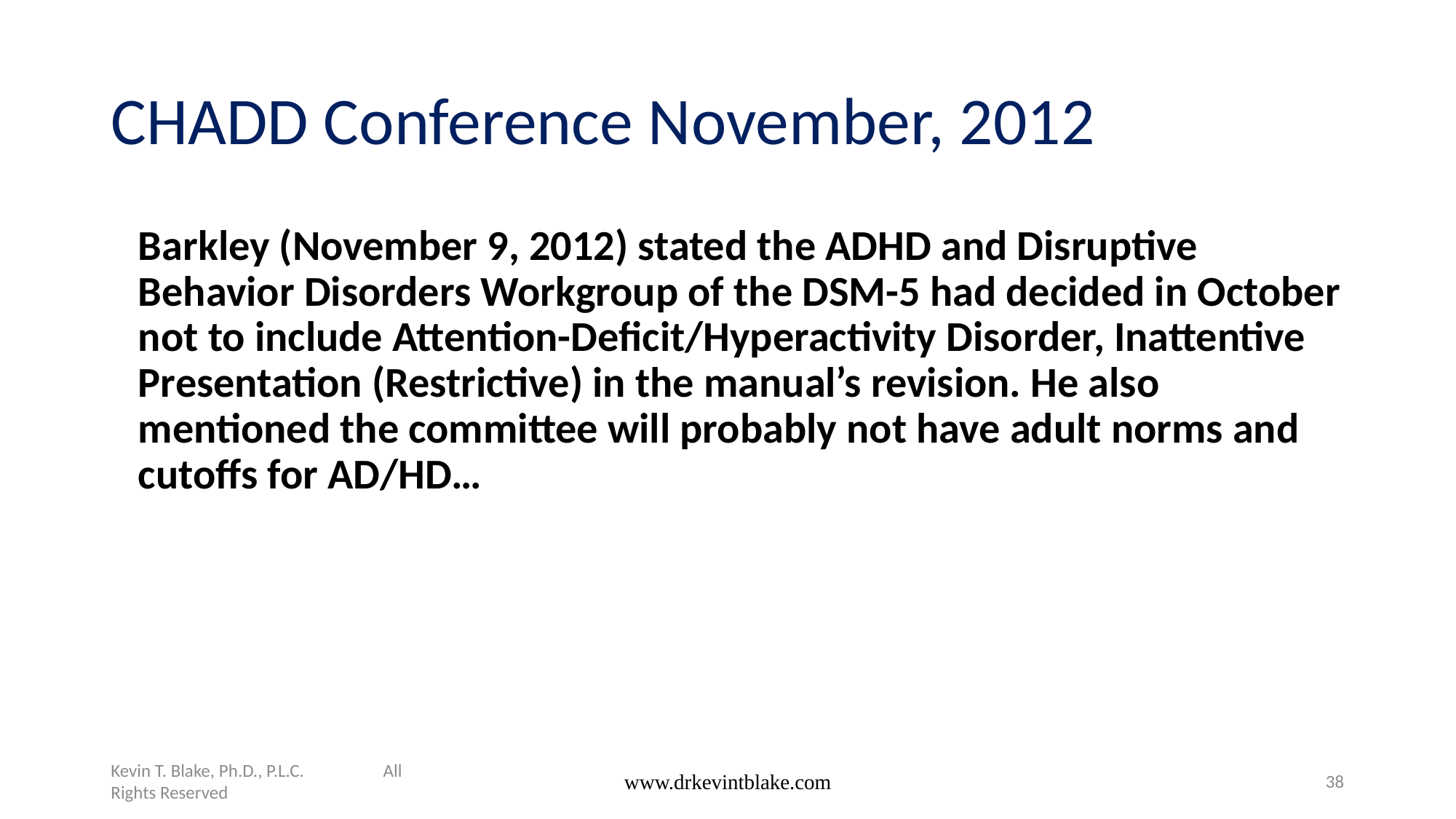

# CHADD Conference November, 2012
	Barkley (November 9, 2012) stated the ADHD and Disruptive Behavior Disorders Workgroup of the DSM-5 had decided in October not to include Attention-Deficit/Hyperactivity Disorder, Inattentive Presentation (Restrictive) in the manual’s revision. He also mentioned the committee will probably not have adult norms and cutoffs for AD/HD…
Kevin T. Blake, Ph.D., P.L.C.                   All Rights Reserved
www.drkevintblake.com
38